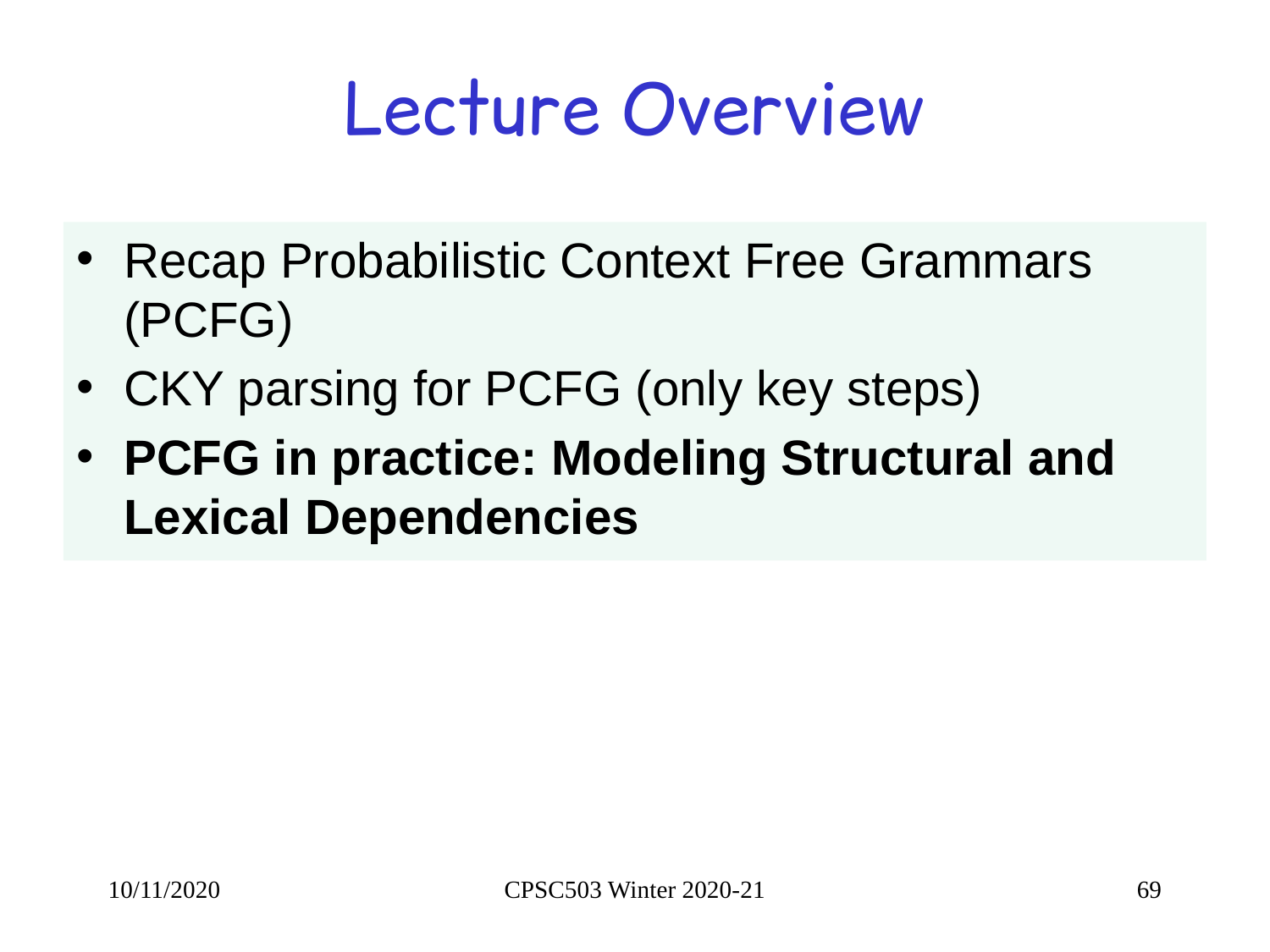

# Lecture Overview
Recap Probabilistic Context Free Grammars (PCFG)
CKY parsing for PCFG (only key steps)
PCFG in practice: Modeling Structural and Lexical Dependencies

10/11/2020
CPSC503 Winter 2020-21
69